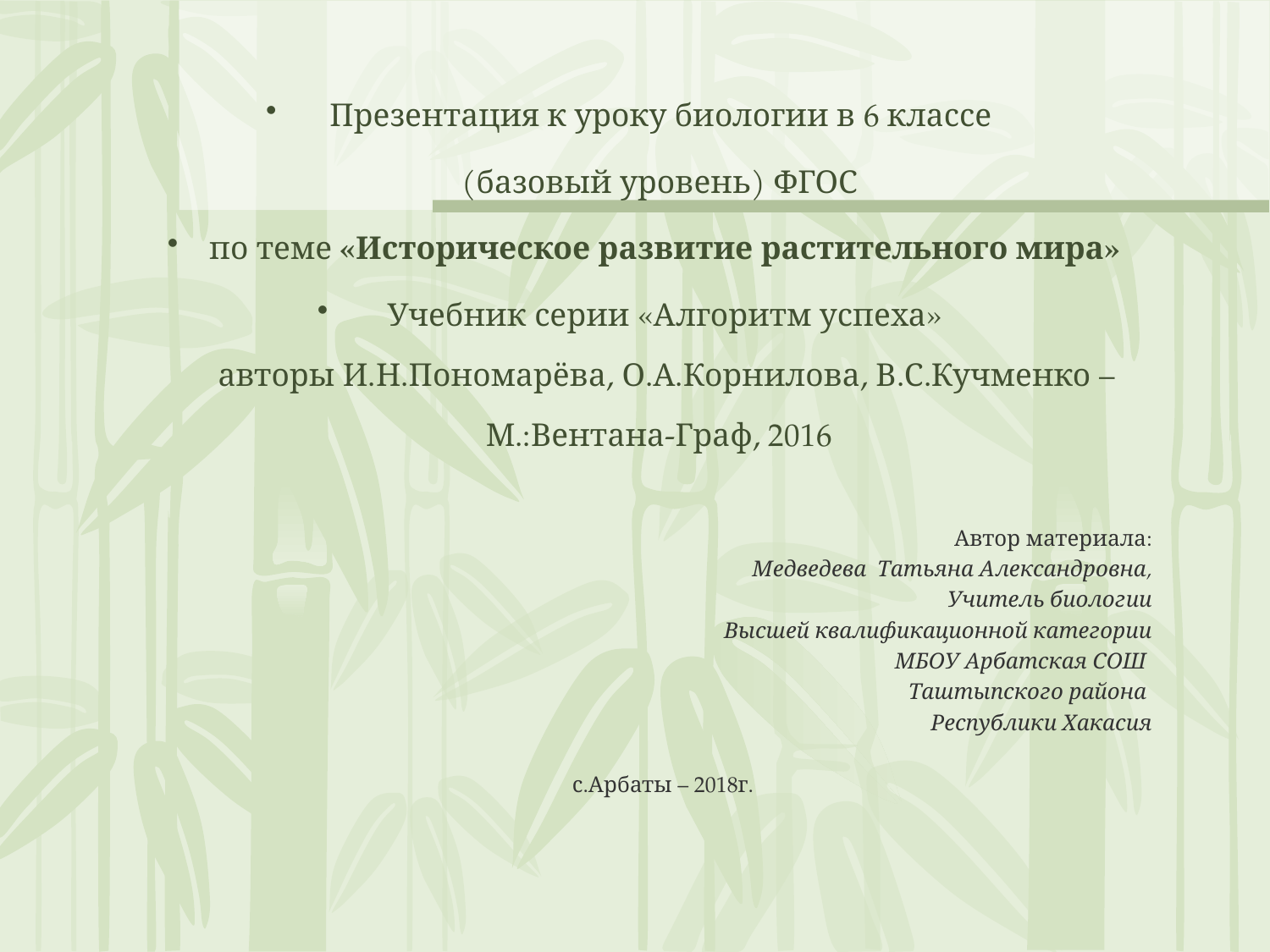

Презентация к уроку биологии в 6 классе
(базовый уровень) ФГОС
по теме «Историческое развитие растительного мира»
Учебник серии «Алгоритм успеха»
 авторы И.Н.Пономарёва, О.А.Корнилова, В.С.Кучменко – М.:Вентана-Граф, 2016

Автор материала:
Медведева  Татьяна Александровна,
Учитель биологии
Высшей квалификационной категории
МБОУ Арбатская СОШ
Таштыпского района
Республики Хакасия

с.Арбаты – 2018г.